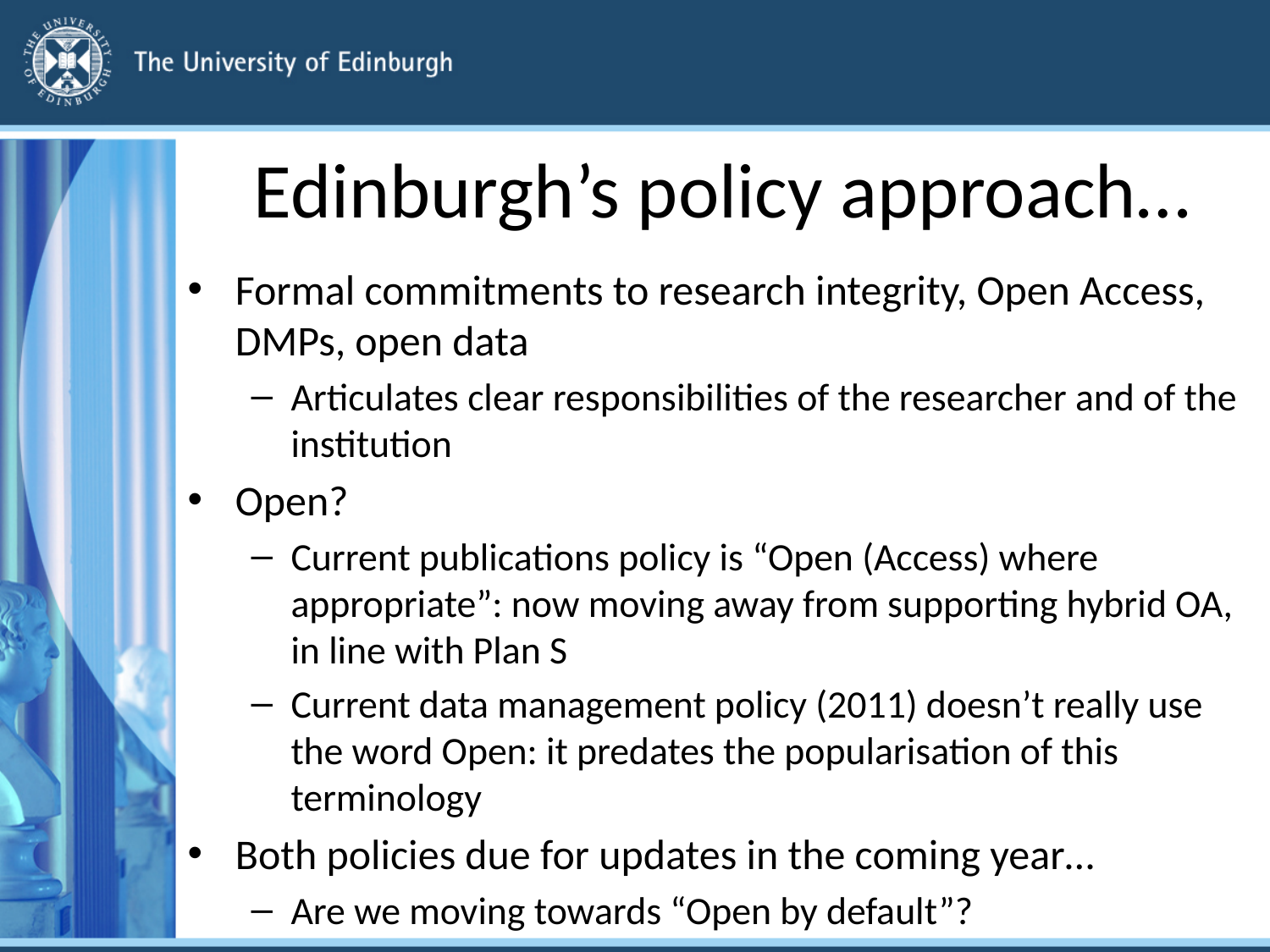

# Edinburgh’s policy approach…
Formal commitments to research integrity, Open Access, DMPs, open data
Articulates clear responsibilities of the researcher and of the institution
Open?
Current publications policy is “Open (Access) where appropriate”: now moving away from supporting hybrid OA, in line with Plan S
Current data management policy (2011) doesn’t really use the word Open: it predates the popularisation of this terminology
Both policies due for updates in the coming year…
Are we moving towards “Open by default”?